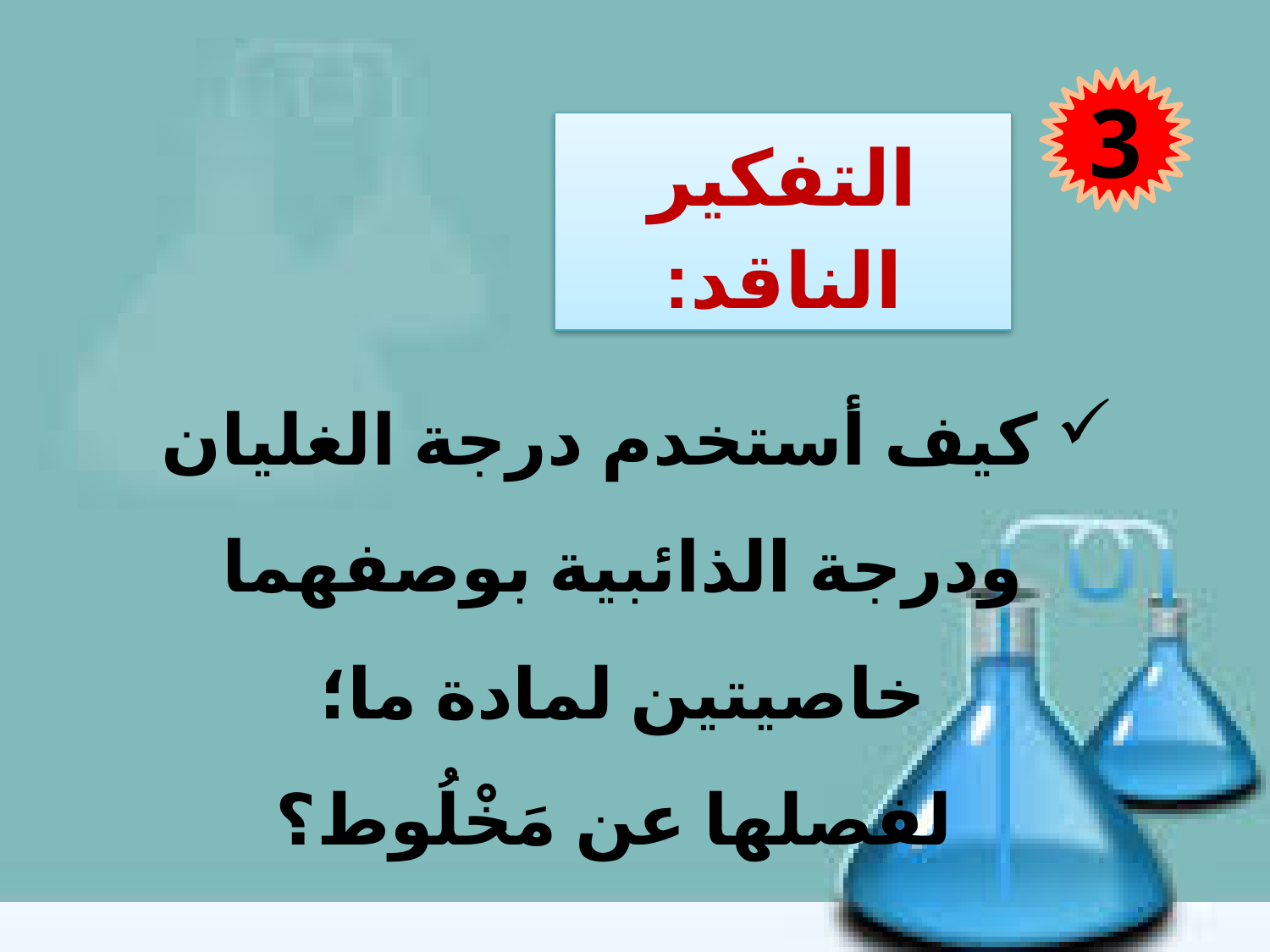

3
التفكير الناقد:
 كيف أستخدم درجة الغليان ودرجة الذائبية بوصفهما خاصيتين لمادة ما؛
 لفصلها عن مَخْلُوط؟